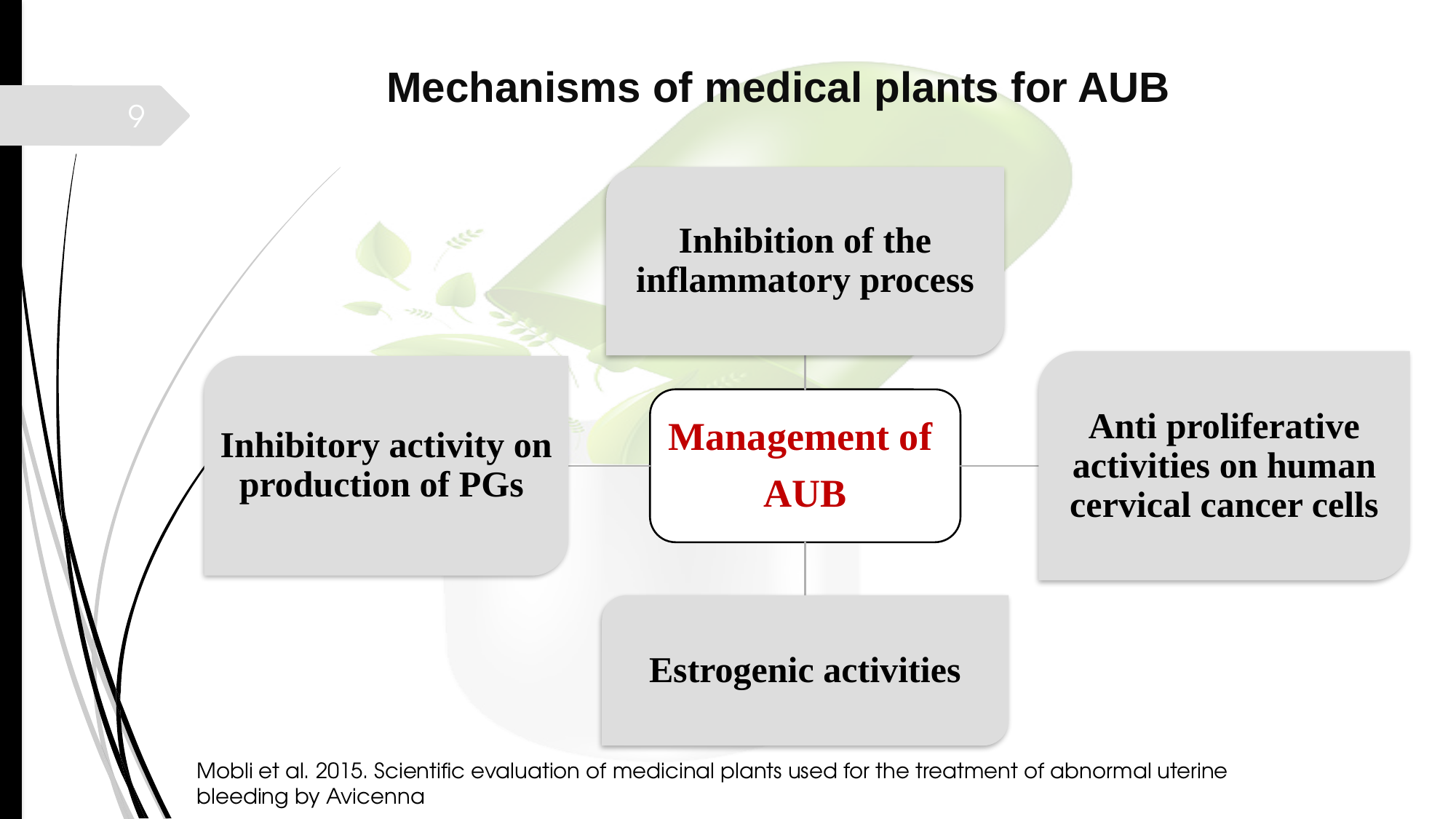

# Mechanisms of medical plants for AUB
9
Management of
AUB

Inhibition of the inflammatory process

Anti proliferative activities on human cervical cancer cells

Estrogenic activities

Inhibitory activity on production of PGs
Mobli et al. 2015. Scientific evaluation of medicinal plants used for the treatment of abnormal uterine bleeding by Avicenna